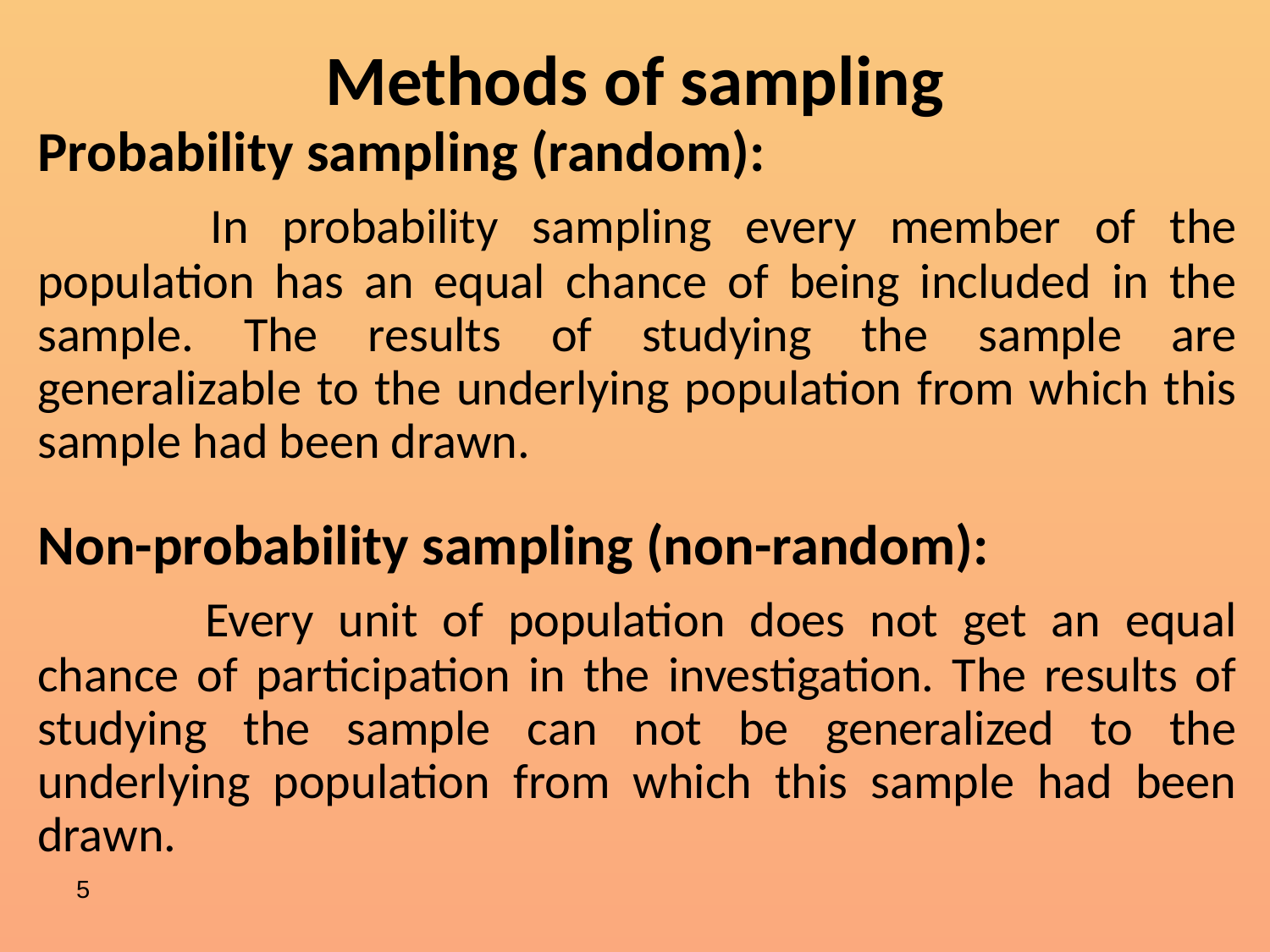

# Methods of sampling
Probability sampling (random):
  	In probability sampling every member of the population has an equal chance of being included in the sample. The results of studying the sample are generalizable to the underlying population from which this sample had been drawn.

Non-probability sampling (non-random):
   	Every unit of population does not get an equal chance of participation in the investigation. The results of studying the sample can not be generalized to the underlying population from which this sample had been drawn.
5